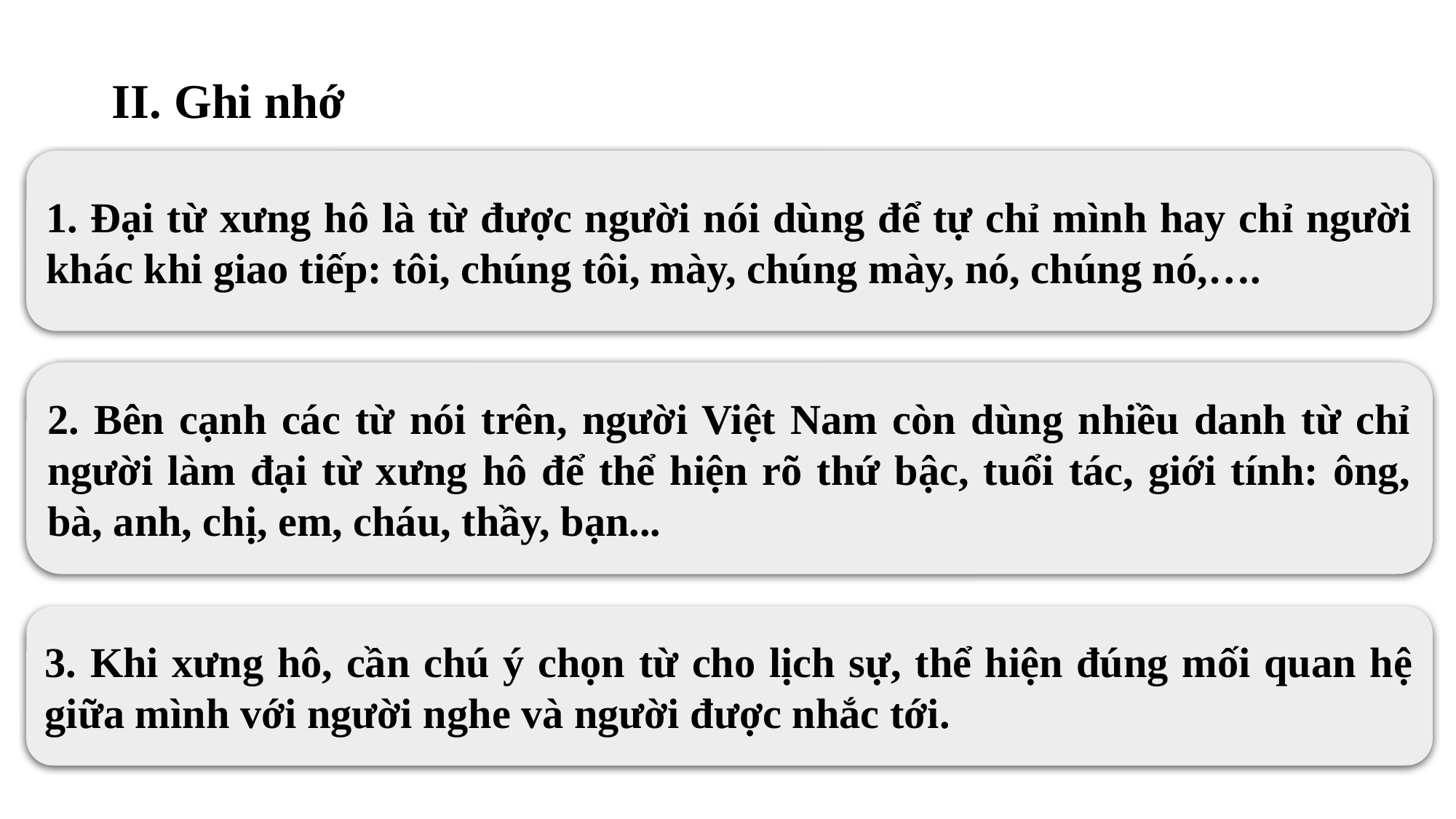

II. Ghi nhớ
1. Đại từ xưng hô là từ được người nói dùng để tự chỉ mình hay chỉ người khác khi giao tiếp: tôi, chúng tôi, mày, chúng mày, nó, chúng nó,….
2. Bên cạnh các từ nói trên, người Việt Nam còn dùng nhiều danh từ chỉ người làm đại từ xưng hô để thể hiện rõ thứ bậc, tuổi tác, giới tính: ông, bà, anh, chị, em, cháu, thầy, bạn...
3. Khi xưng hô, cần chú ý chọn từ cho lịch sự, thể hiện đúng mối quan hệ giữa mình với người nghe và người được nhắc tới.